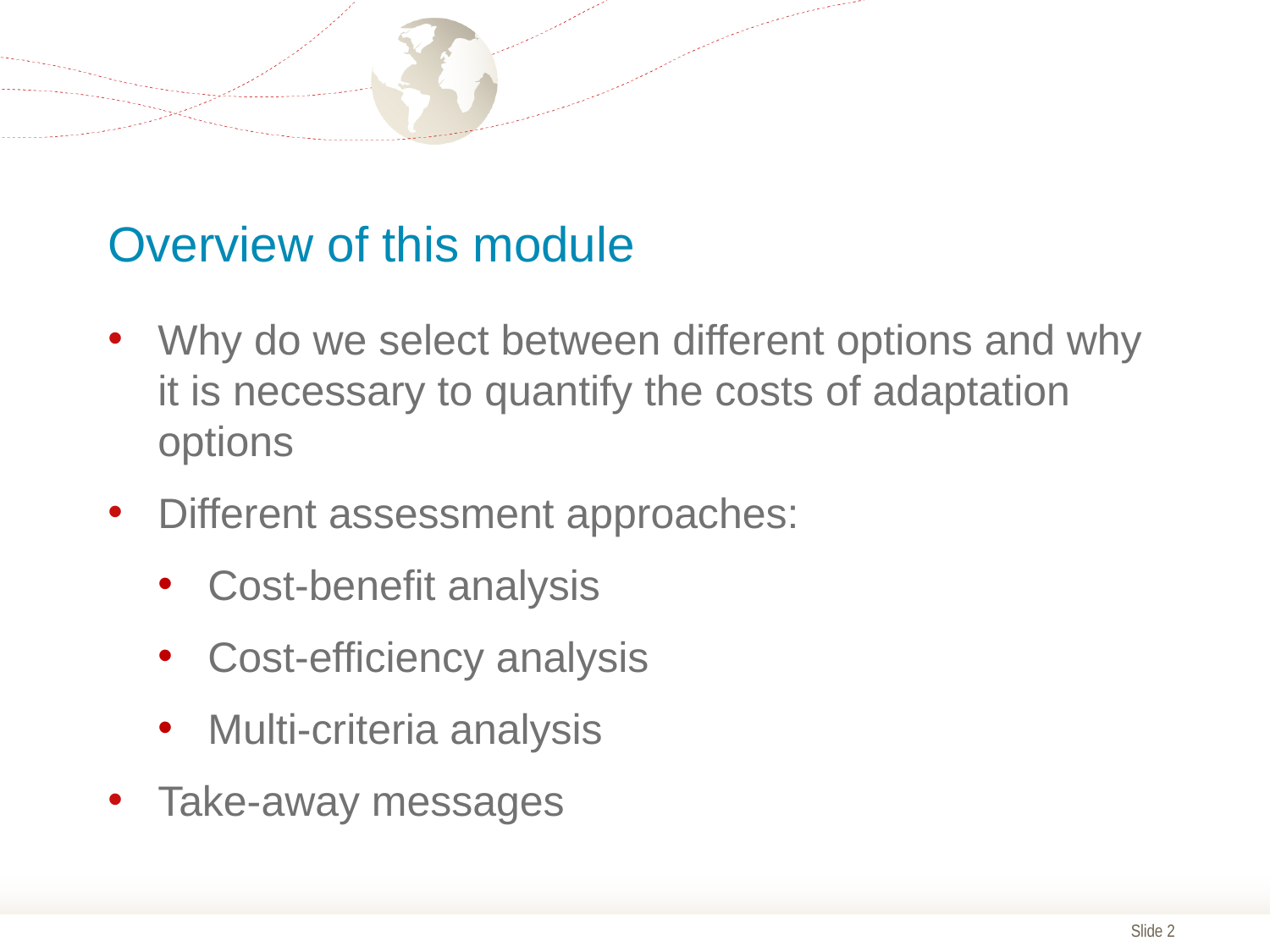

# Overview of this module
Why do we select between different options and why it is necessary to quantify the costs of adaptation options
Different assessment approaches:
Cost-benefit analysis
Cost-efficiency analysis
Multi-criteria analysis
Take-away messages